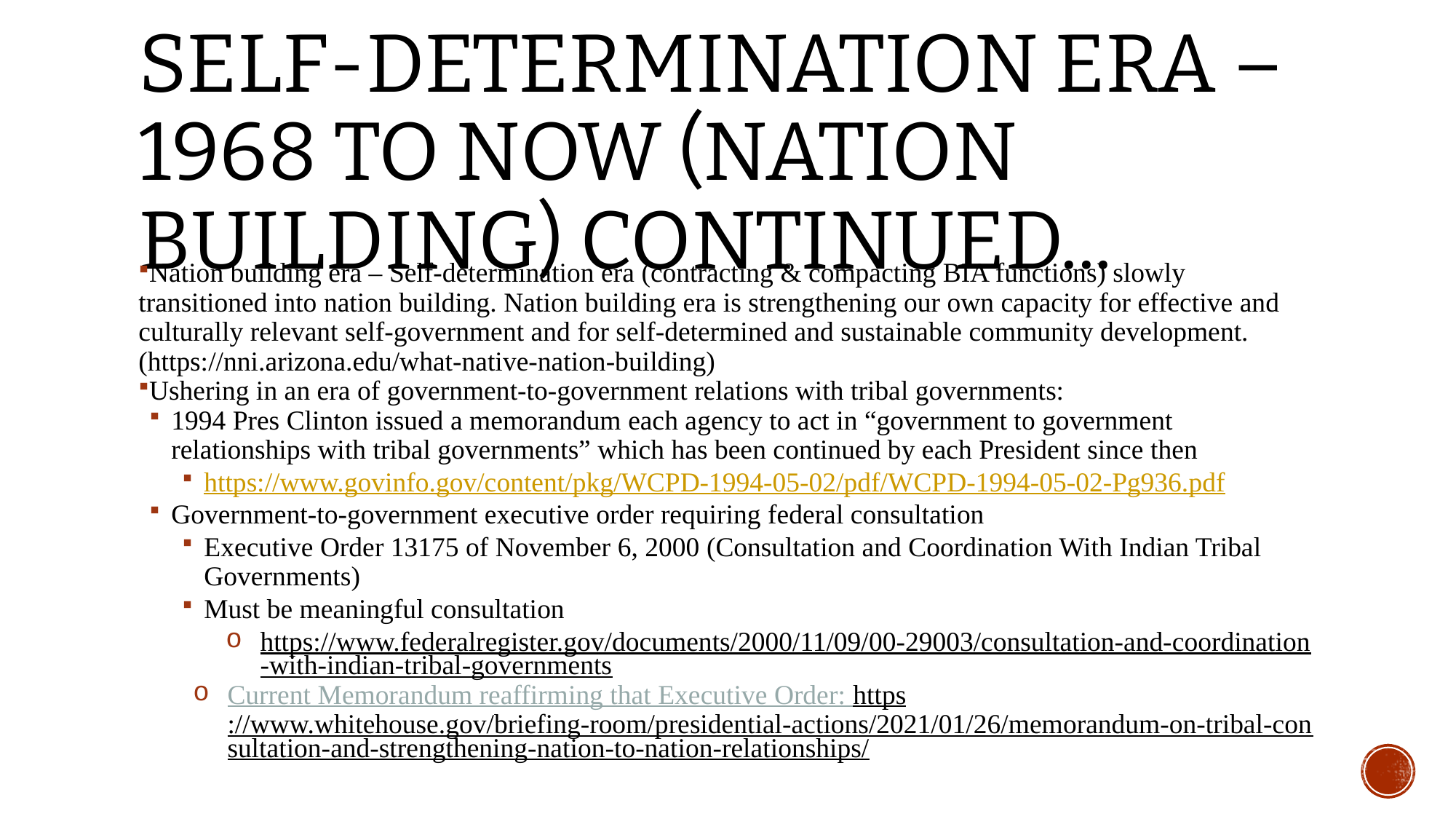

# Self-determination era – 1968 to Now (nation Building) Continued...
Nation building era – Self-determination era (contracting & compacting BIA functions) slowly transitioned into nation building. Nation building era is strengthening our own capacity for effective and culturally relevant self-government and for self-determined and sustainable community development. (https://nni.arizona.edu/what-native-nation-building)
Ushering in an era of government-to-government relations with tribal governments:
1994 Pres Clinton issued a memorandum each agency to act in “government to government relationships with tribal governments” which has been continued by each President since then
https://www.govinfo.gov/content/pkg/WCPD-1994-05-02/pdf/WCPD-1994-05-02-Pg936.pdf
Government-to-government executive order requiring federal consultation
Executive Order 13175 of November 6, 2000 (Consultation and Coordination With Indian Tribal Governments)
Must be meaningful consultation
https://www.federalregister.gov/documents/2000/11/09/00-29003/consultation-and-coordination-with-indian-tribal-governments
Current Memorandum reaffirming that Executive Order: https://www.whitehouse.gov/briefing-room/presidential-actions/2021/01/26/memorandum-on-tribal-consultation-and-strengthening-nation-to-nation-relationships/